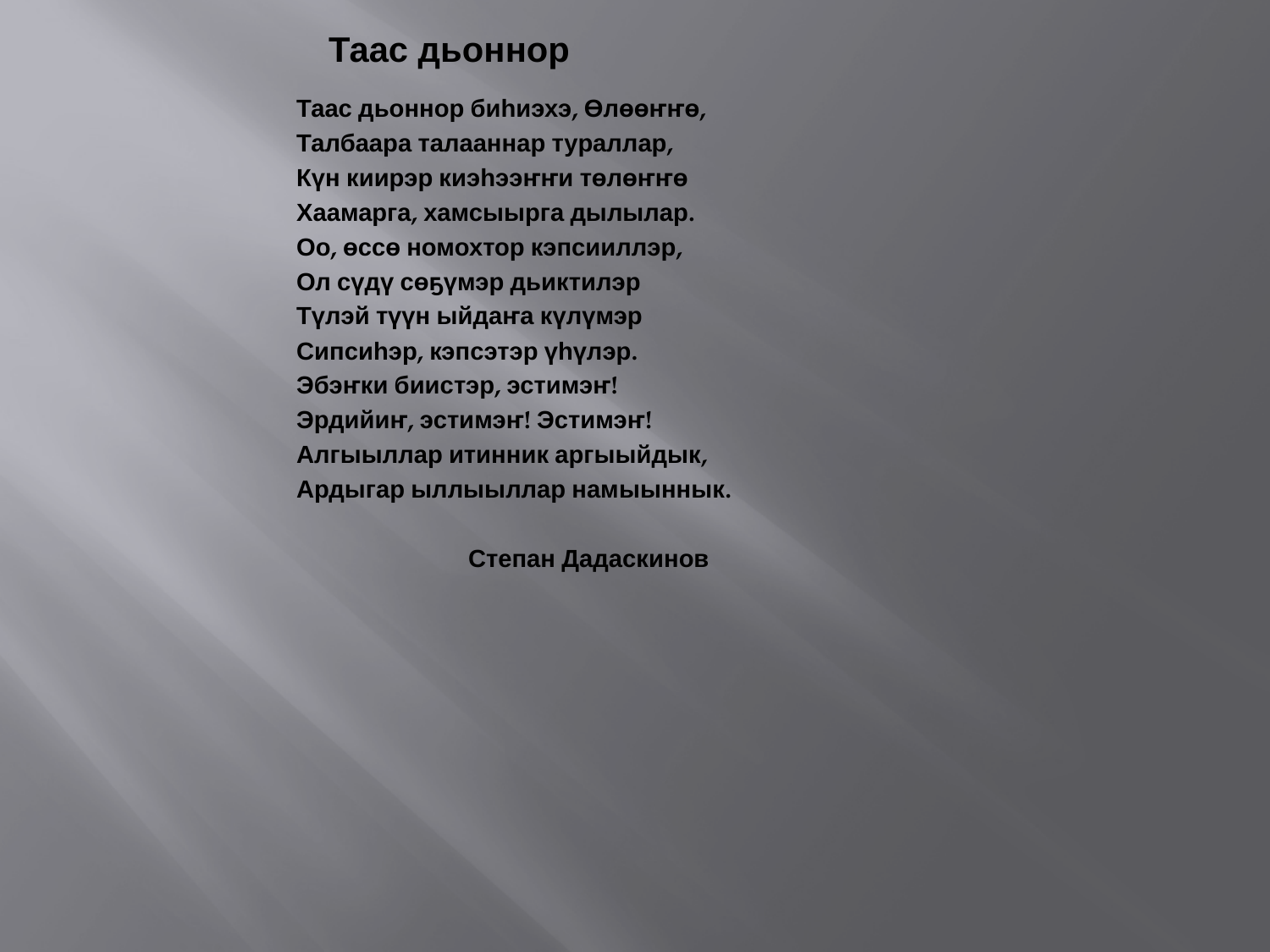

# Таас дьоннор
Таас дьоннор биһиэхэ, Өлөөҥҥө,
Талбаара талааннар тураллар,
Күн киирэр киэһээҥҥи төлөҥҥө
Хаамарга, хамсыырга дылылар.
Оо, өссө номохтор кэпсииллэр,
Ол сүдү сөҕүмэр дьиктилэр
Түлэй түүн ыйдаҥа күлүмэр
Сипсиһэр, кэпсэтэр үһүлэр.
Эбэҥки биистэр, эстимэҥ!
Эрдийиҥ, эстимэҥ! Эстимэҥ!
Алгыыллар итинник аргыыйдык,
Ардыгар ыллыыллар намыыннык.

                            Степан Дадаскинов